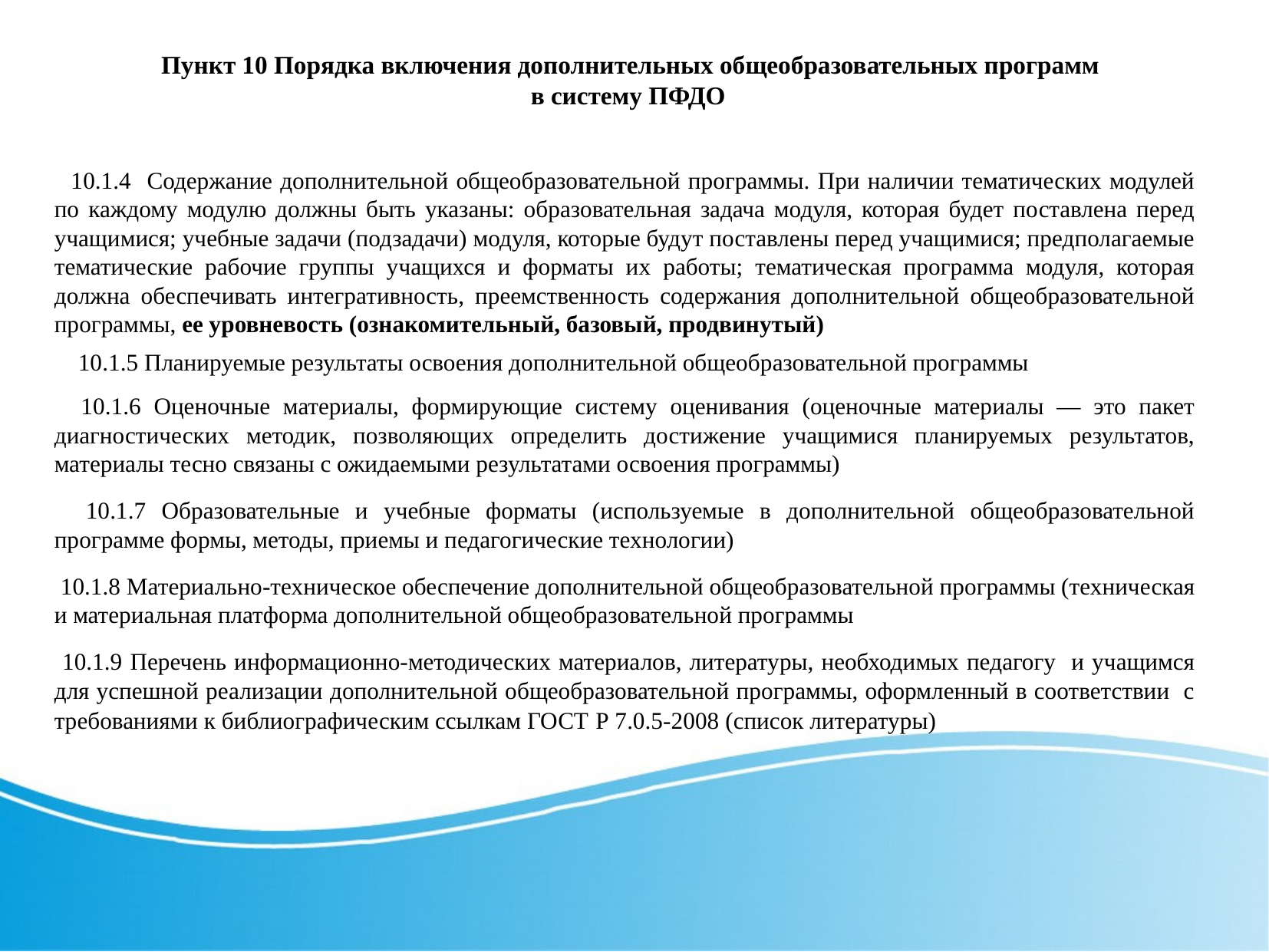

Пункт 10 Порядка включения дополнительных общеобразовательных программ
в систему ПФДО

  10.1.4  Содержание дополнительной общеобразовательной программы. При наличии тематических модулей по каждому модулю должны быть указаны: образовательная задача модуля, которая будет поставлена перед учащимися; учебные задачи (подзадачи) модуля, которые будут поставлены перед учащимися; предполагаемые тематические рабочие группы учащихся и форматы их работы; тематическая программа модуля, которая должна обеспечивать интегративность, преемственность содержания дополнительной общеобразовательной программы, ее уровневость (ознакомительный, базовый, продвинутый)
    10.1.5 Планируемые результаты освоения дополнительной общеобразовательной программы
  10.1.6 Оценочные материалы, формирующие систему оценивания (оценочные материалы — это пакет диагностических методик, позволяющих определить достижение учащимися планируемых результатов, материалы тесно связаны с ожидаемыми результатами освоения программы)
  10.1.7 Образовательные и учебные форматы (используемые в дополнительной общеобразовательной программе формы, методы, приемы и педагогические технологии)
 10.1.8 Материально-техническое обеспечение дополнительной общеобразовательной программы (техническая и материальная платформа дополнительной общеобразовательной программы
 10.1.9 Перечень информационно-методических материалов, литературы, необходимых педагогу  и учащимся для успешной реализации дополнительной общеобразовательной программы, оформленный в соответствии  с требованиями к библиографическим ссылкам ГОСТ Р 7.0.5-2008 (список литературы)